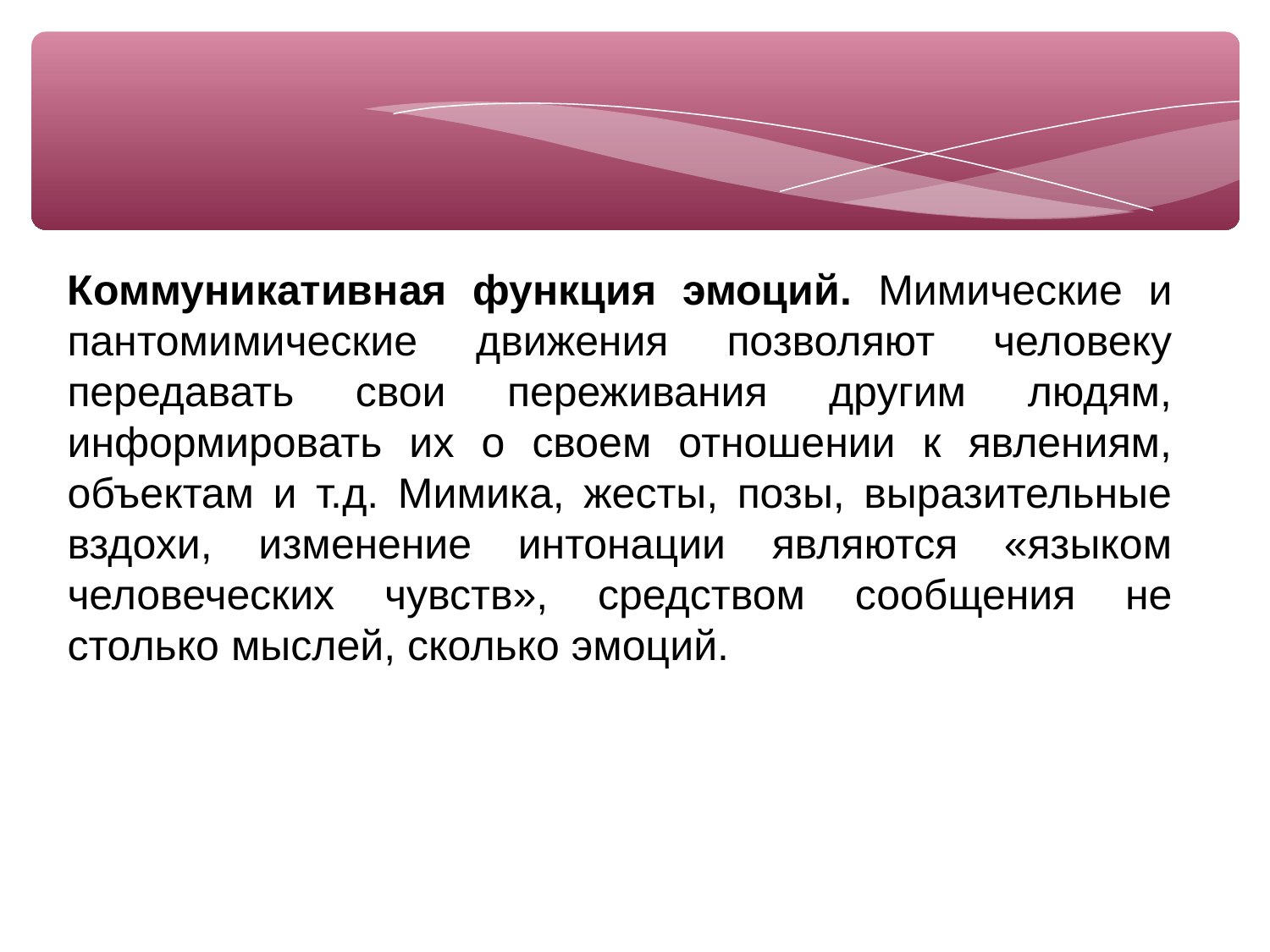

Коммуникативная функция эмоций. Мимические и пантомимические движения позволяют человеку передавать свои переживания другим людям, информировать их о своем отношении к явлениям, объектам и т.д. Мимика, жесты, позы, выразительные вздохи, изменение интонации являются «языком человеческих чувств», средством сообщения не столько мыслей, сколько эмоций.